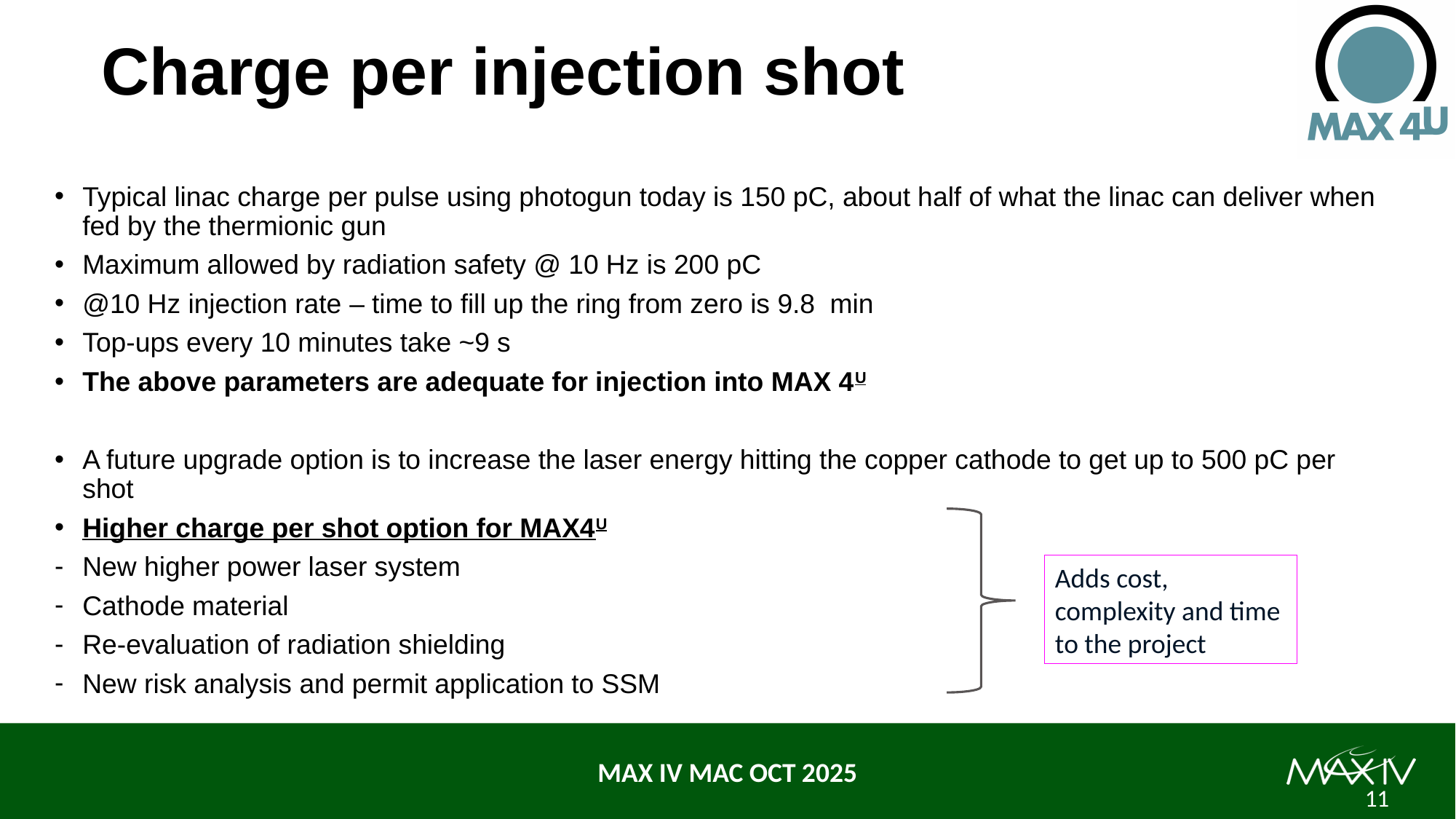

# Charge per injection shot
Typical linac charge per pulse using photogun today is 150 pC, about half of what the linac can deliver when fed by the thermionic gun
Maximum allowed by radiation safety @ 10 Hz is 200 pC
@10 Hz injection rate – time to fill up the ring from zero is 9.8  min
Top-ups every 10 minutes take ~9 s
The above parameters are adequate for injection into MAX 4U

A future upgrade option is to increase the laser energy hitting the copper cathode to get up to 500 pC per shot
Higher charge per shot option for MAX4U
New higher power laser system
Cathode material
Re-evaluation of radiation shielding
New risk analysis and permit application to SSM

Adds cost, complexity and time to the project
11